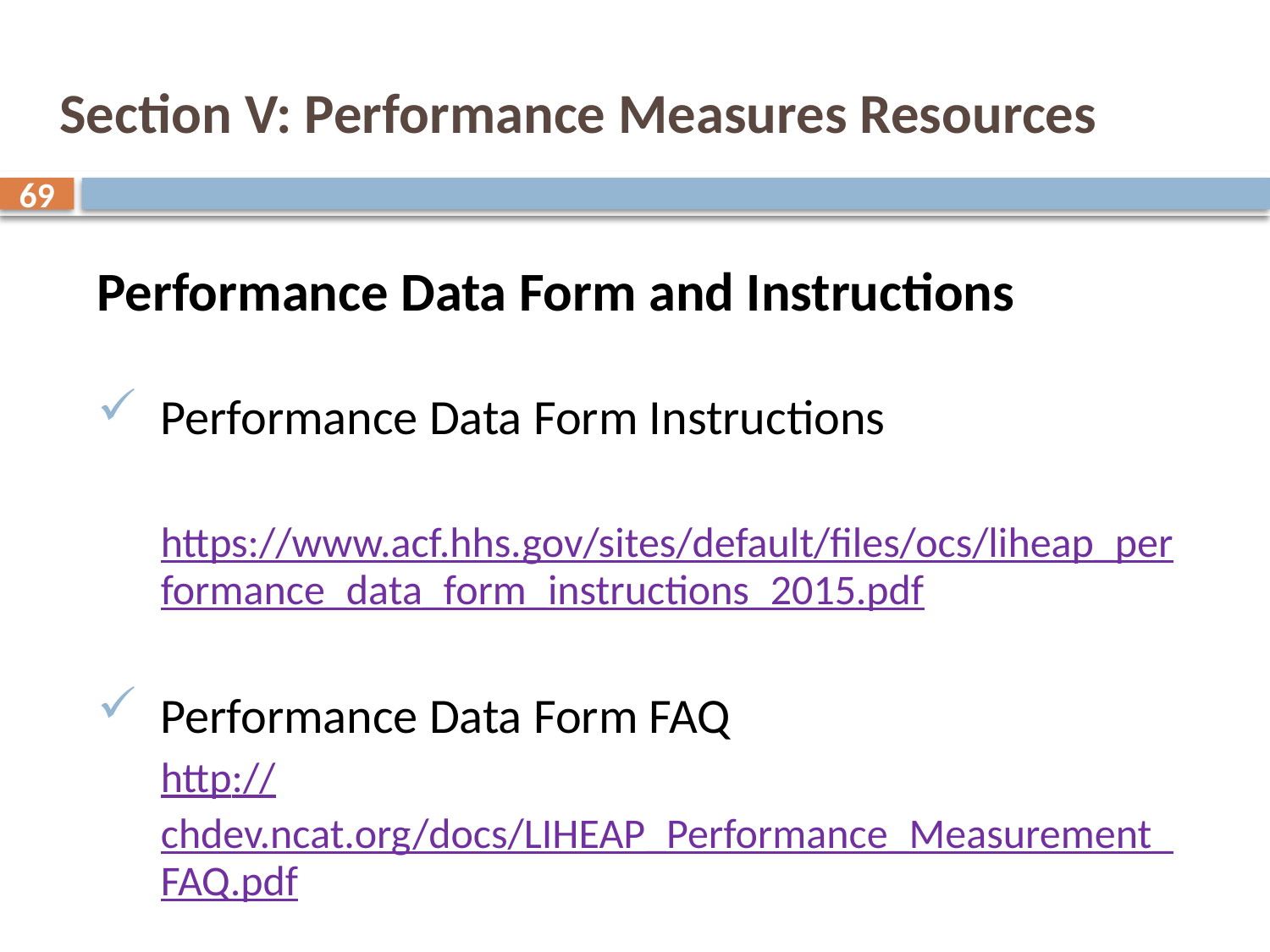

# Section V: Performance Measures Resources
69
Performance Data Form and Instructions

Performance Data Form Instructions
	https://www.acf.hhs.gov/sites/default/files/ocs/liheap_performance_data_form_instructions_2015.pdf

Performance Data Form FAQ
	http://chdev.ncat.org/docs/LIHEAP_Performance_Measurement_FAQ.pdf